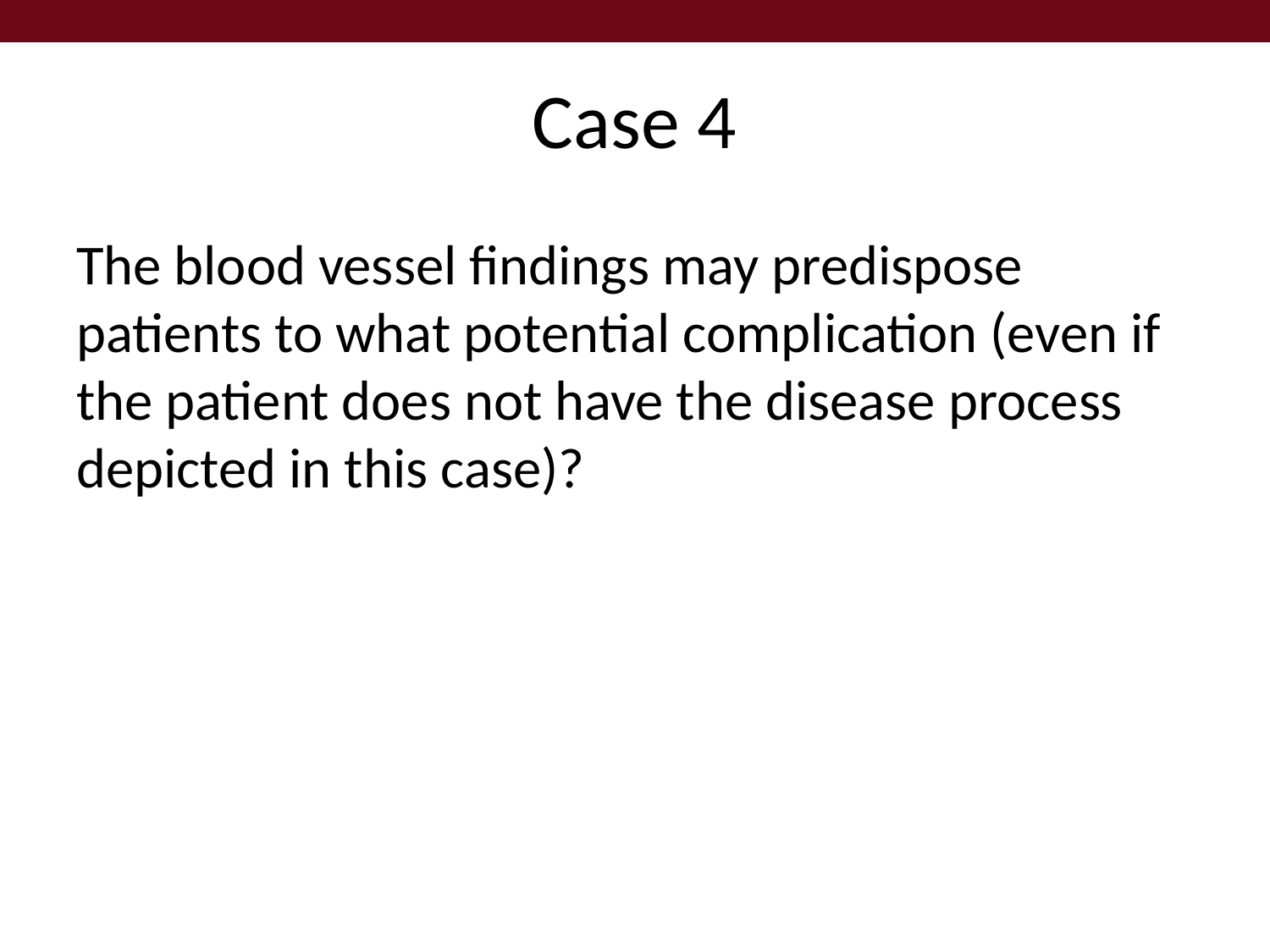

# Case 4
The blood vessel findings may predispose patients to what potential complication (even if the patient does not have the disease process depicted in this case)?